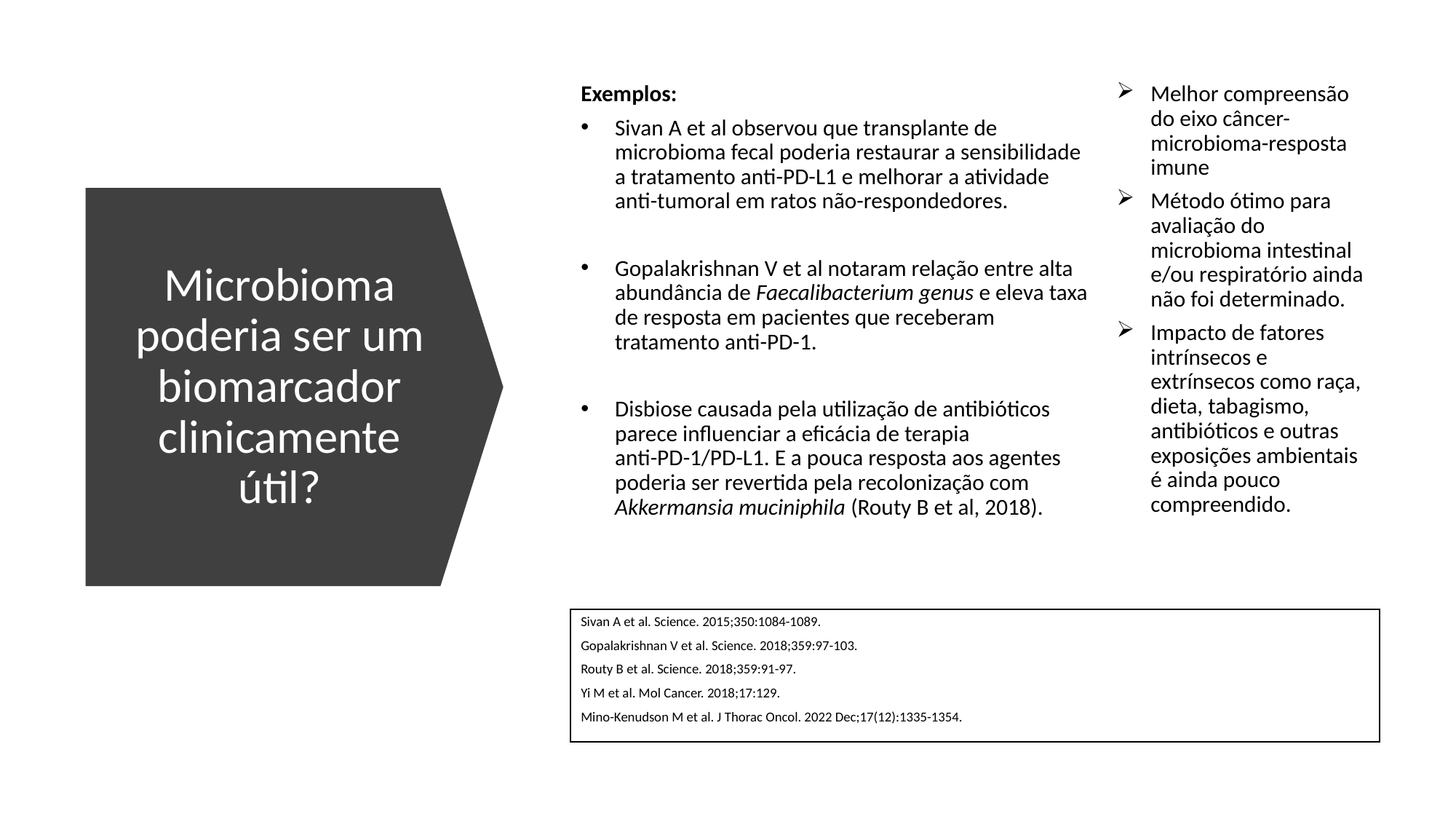

Exemplos:
Sivan A et al observou que transplante de microbioma fecal poderia restaurar a sensibilidade a tratamento anti-PD-L1 e melhorar a atividade anti-tumoral em ratos não-respondedores.

Gopalakrishnan V et al notaram relação entre alta abundância de Faecalibacterium genus e eleva taxa de resposta em pacientes que receberam tratamento anti-PD-1.

Disbiose causada pela utilização de antibióticos parece influenciar a eficácia de terapia anti-PD-1/PD-L1. E a pouca resposta aos agentes poderia ser revertida pela recolonização com Akkermansia muciniphila (Routy B et al, 2018).
Melhor compreensão do eixo câncer-microbioma-resposta imune
Método ótimo para avaliação do microbioma intestinal e/ou respiratório ainda não foi determinado.
Impacto de fatores intrínsecos e extrínsecos como raça, dieta, tabagismo, antibióticos e outras exposições ambientais é ainda pouco compreendido.

Microbioma poderia ser um biomarcador clinicamente útil?
Sivan A et al. Science. 2015;350:1084-1089.
Gopalakrishnan V et al. Science. 2018;359:97-103.
Routy B et al. Science. 2018;359:91-97.
Yi M et al. Mol Cancer. 2018;17:129.
Mino-Kenudson M et al. J Thorac Oncol. 2022 Dec;17(12):1335-1354.